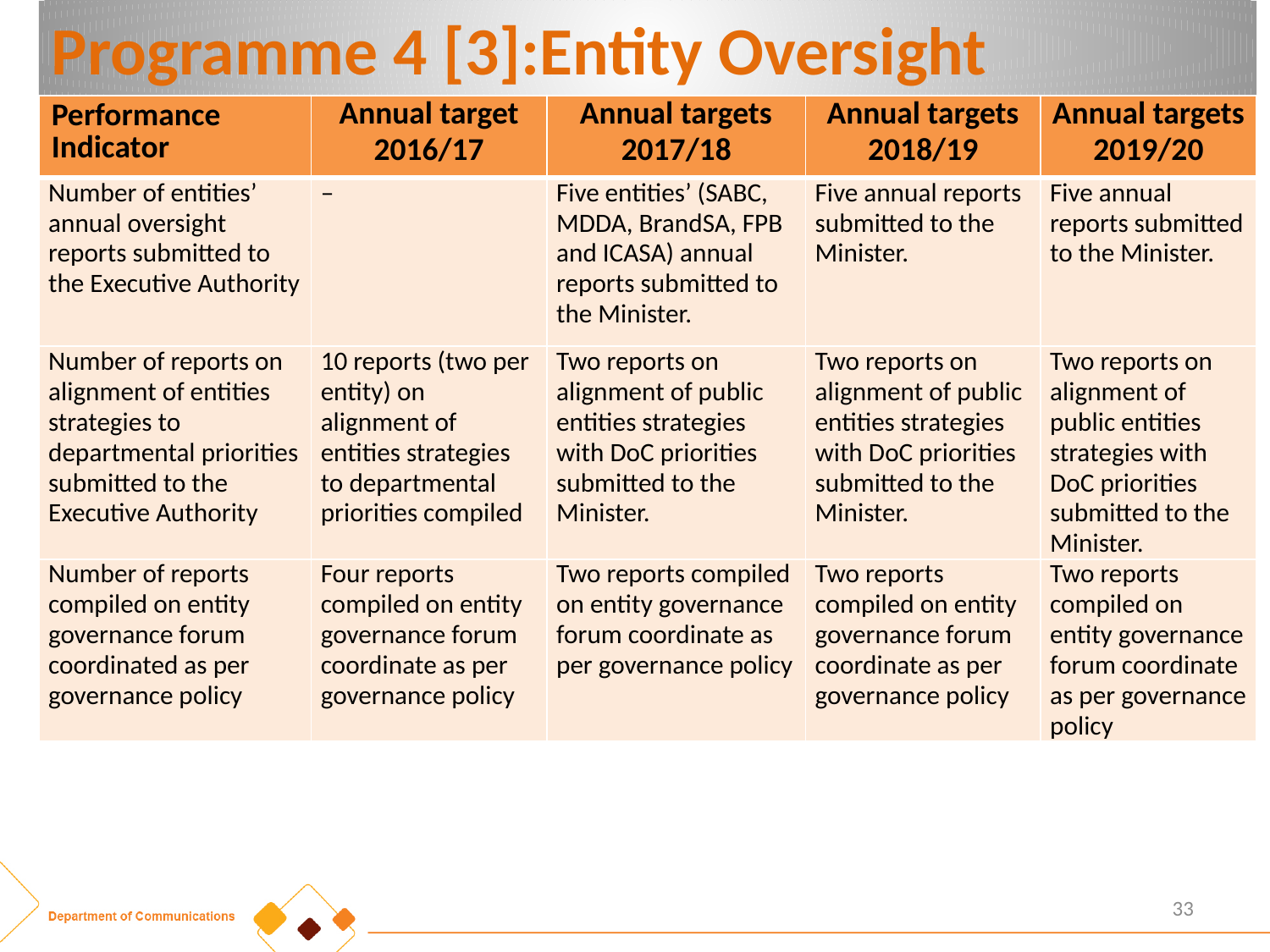

# Programme 4 [3]:Entity Oversight
| Performance Indicator | Annual target 2016/17 | Annual targets 2017/18 | Annual targets 2018/19 | Annual targets 2019/20 |
| --- | --- | --- | --- | --- |
| Number of entities’ annual oversight reports submitted to the Executive Authority | – | Five entities’ (SABC, MDDA, BrandSA, FPB and ICASA) annual reports submitted to the Minister. | Five annual reports submitted to the Minister. | Five annual reports submitted to the Minister. |
| Number of reports on alignment of entities strategies to departmental priorities submitted to the Executive Authority | 10 reports (two per entity) on alignment of entities strategies to departmental priorities compiled | Two reports on alignment of public entities strategies with DoC priorities submitted to the Minister. | Two reports on alignment of public entities strategies with DoC priorities submitted to the Minister. | Two reports on alignment of public entities strategies with DoC priorities submitted to the Minister. |
| Number of reports compiled on entity governance forum coordinated as per governance policy | Four reports compiled on entity governance forum coordinate as per governance policy | Two reports compiled on entity governance forum coordinate as per governance policy | Two reports compiled on entity governance forum coordinate as per governance policy | Two reports compiled on entity governance forum coordinate as per governance policy |
33